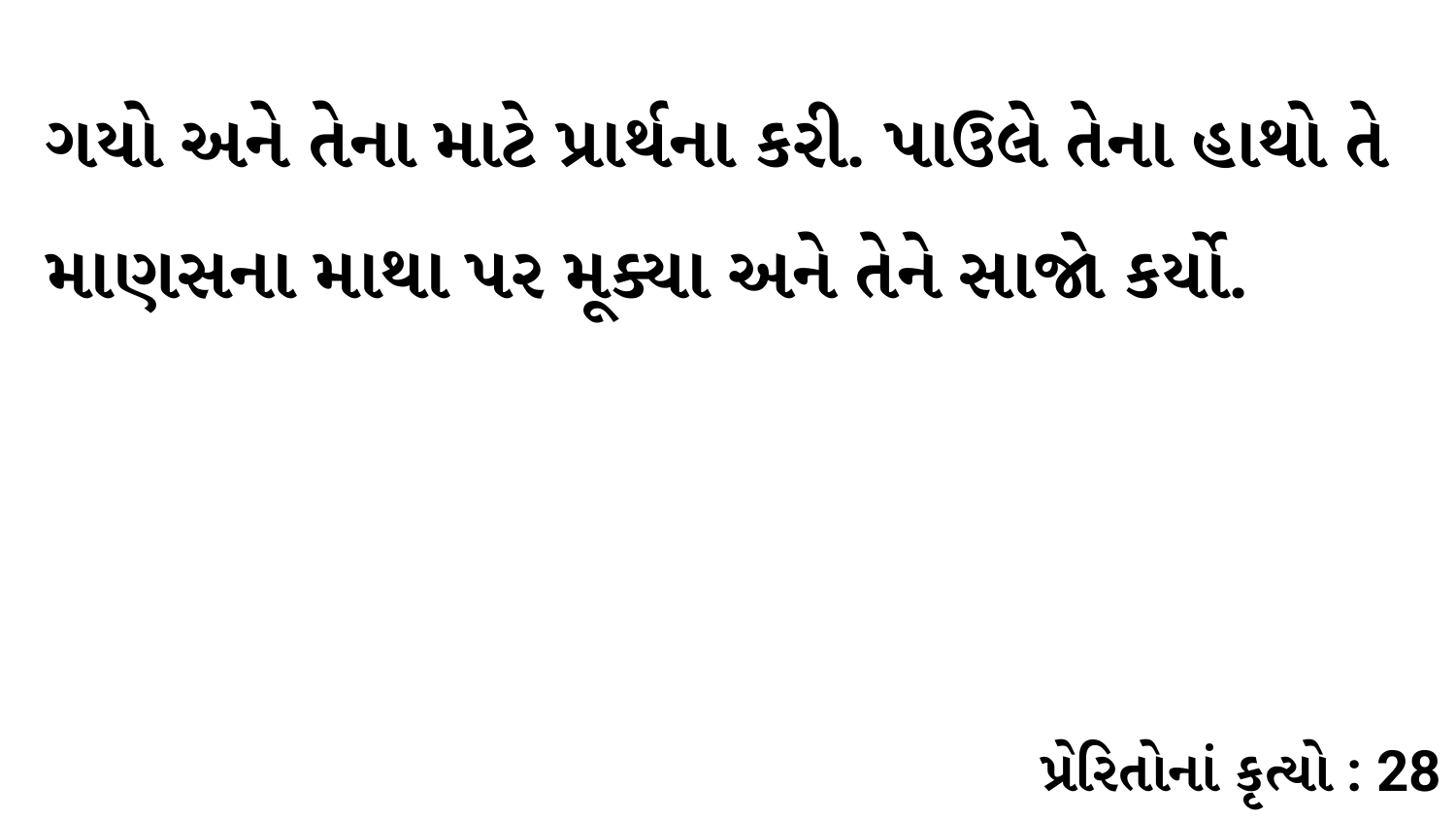

ગયો અને તેના માટે પ્રાર્થના કરી. પાઉલે તેના હાથો તે માણસના માથા પર મૂક્યા અને તેને સાજો કર્યો.
પ્રેરિતોનાં કૃત્યો : 28